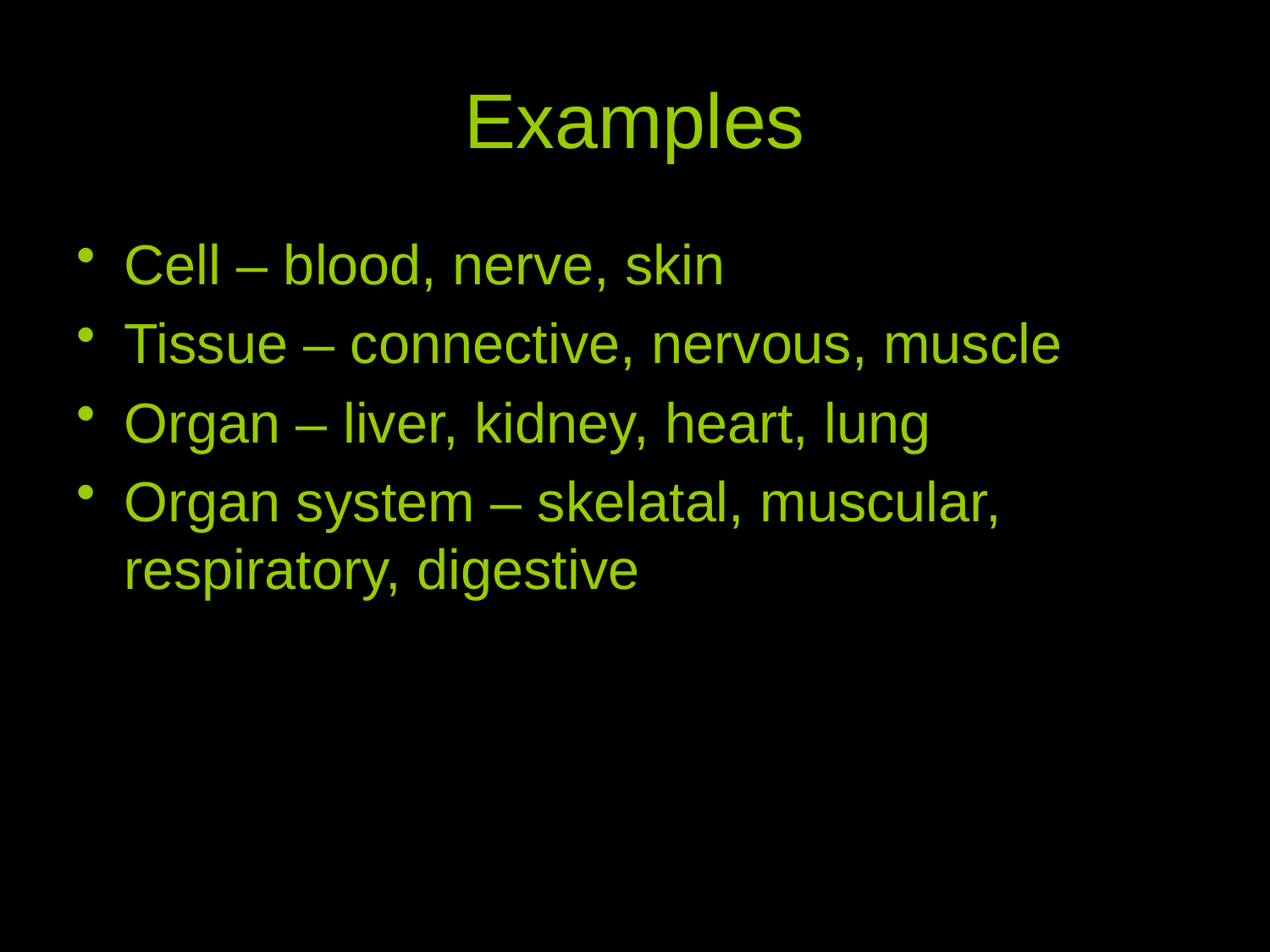

# Examples
Cell – blood, nerve, skin
Tissue – connective, nervous, muscle
Organ – liver, kidney, heart, lung
Organ system – skelatal, muscular, respiratory, digestive